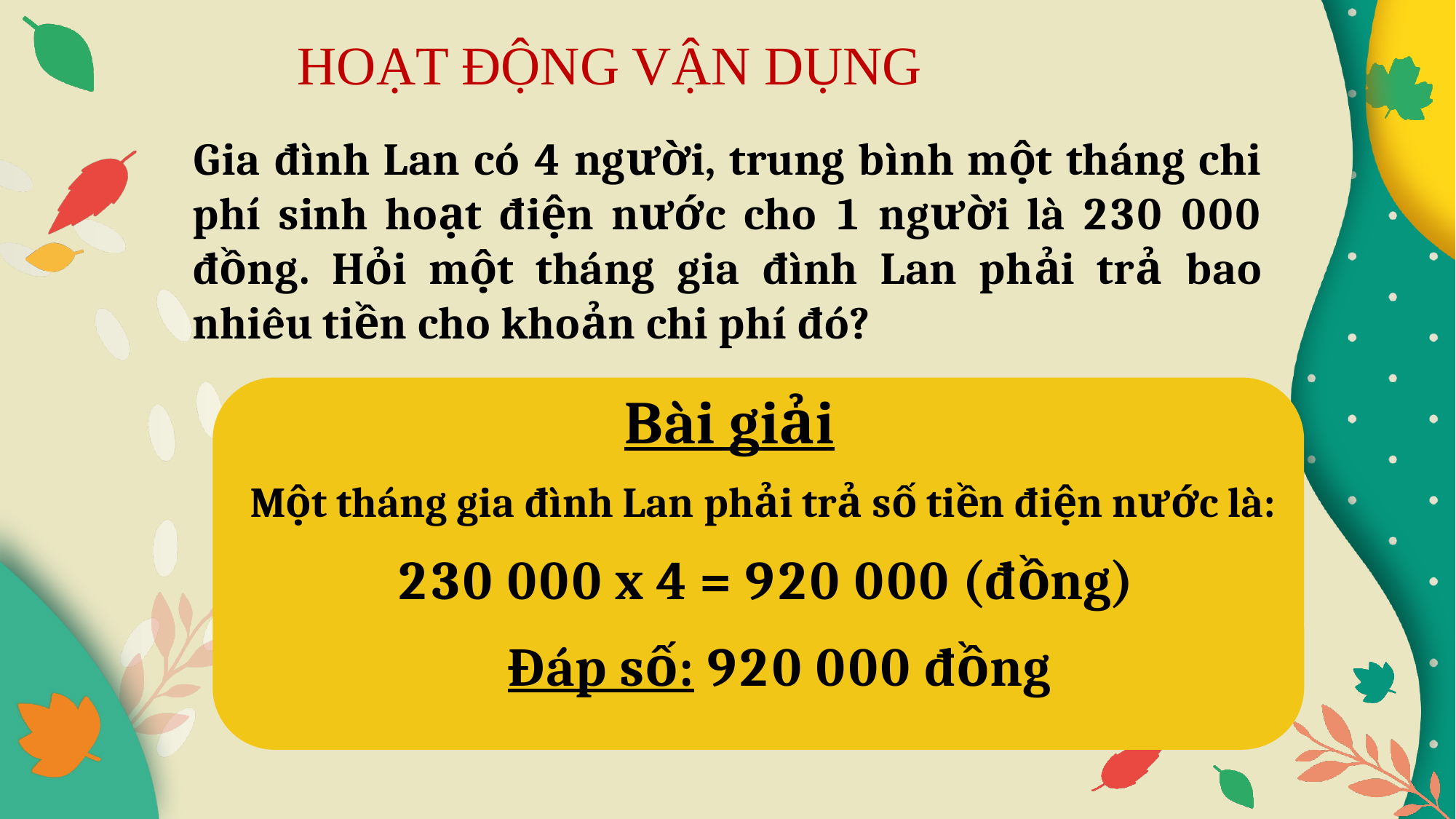

HOẠT ĐỘNG VẬN DỤNG

Gia đình Lan có 4 người, trung bình một tháng chi phí sinh hoạt điện nước cho 1 người là 230 000 đồng. Hỏi một tháng gia đình Lan phải trả bao nhiêu tiền cho khoản chi phí đó?

Bài giải
Một tháng gia đình Lan phải trả số tiền điện nước là:
230 000 x 4 = 920 000 (đồng)
Đáp số: 920 000 đồng